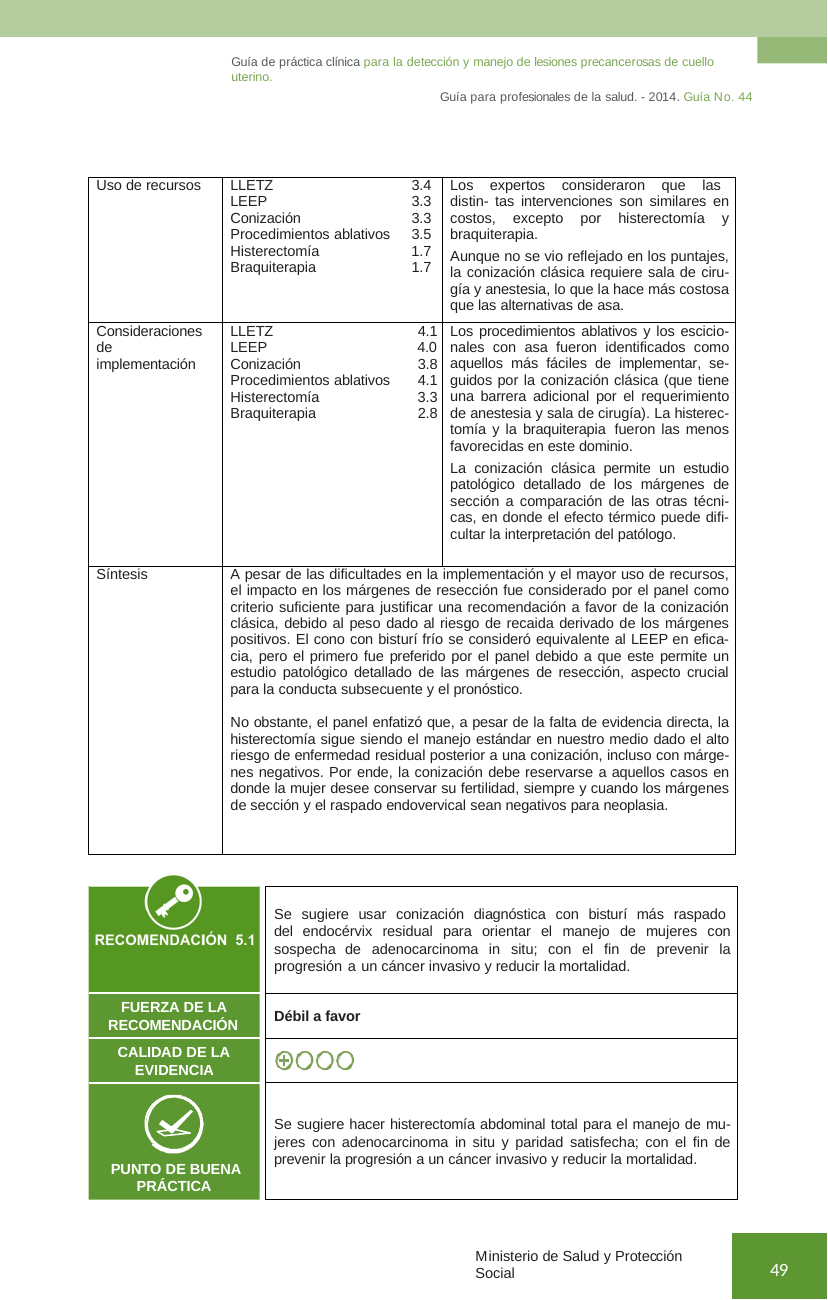

Guía de práctica clínica para la detección y manejo de lesiones precancerosas de cuello uterino.
Guía para profesionales de la salud. - 2014. Guía No. 44
| Uso de recursos | LLETZ 3.4 LEEP 3.3 Conización 3.3 Procedimientos ablativos 3.5 Histerectomía 1.7 Braquiterapia 1.7 | Los expertos consideraron que las distin- tas intervenciones son similares en costos, excepto por histerectomía y braquiterapia. Aunque no se vio reflejado en los puntajes, la conización clásica requiere sala de ciru- gía y anestesia, lo que la hace más costosa que las alternativas de asa. |
| --- | --- | --- |
| Consideraciones de implementación | LLETZ 4.1 LEEP 4.0 Conización 3.8 Procedimientos ablativos 4.1 Histerectomía 3.3 Braquiterapia 2.8 | Los procedimientos ablativos y los escicio- nales con asa fueron identificados como aquellos más fáciles de implementar, se- guidos por la conización clásica (que tiene una barrera adicional por el requerimiento de anestesia y sala de cirugía). La histerec- tomía y la braquiterapia fueron las menos favorecidas en este dominio. La conización clásica permite un estudio patológico detallado de los márgenes de sección a comparación de las otras técni- cas, en donde el efecto térmico puede difi- cultar la interpretación del patólogo. |
| Síntesis | A pesar de las dificultades en la implementación y el mayor uso de recursos, el impacto en los márgenes de resección fue considerado por el panel como criterio suficiente para justificar una recomendación a favor de la conización clásica, debido al peso dado al riesgo de recaida derivado de los márgenes positivos. El cono con bisturí frío se consideró equivalente al LEEP en efica- cia, pero el primero fue preferido por el panel debido a que este permite un estudio patológico detallado de las márgenes de resección, aspecto crucial para la conducta subsecuente y el pronóstico. No obstante, el panel enfatizó que, a pesar de la falta de evidencia directa, la histerectomía sigue siendo el manejo estándar en nuestro medio dado el alto riesgo de enfermedad residual posterior a una conización, incluso con márge- nes negativos. Por ende, la conización debe reservarse a aquellos casos en donde la mujer desee conservar su fertilidad, siempre y cuando los márgenes de sección y el raspado endovervical sean negativos para neoplasia. |  |
RECOMENDACIÓN  5.1

Se  sugiere  usar  conización  diagnóstica  con  bisturí  más  raspado  del endocérvix residual para orientar el manejo de mujeres con sospecha de adenocarcinoma in situ; con el fin de prevenir la progresión a un cáncer invasivo y reducir la mortalidad.

FUERZA DE LA RECOMENDACIÓN
Débil a favor

CALIDAD DE LA EVIDENCIA

Se sugiere hacer histerectomía abdominal total para el manejo de mu- jeres con adenocarcinoma in situ y paridad satisfecha; con el fin de prevenir la progresión a un cáncer invasivo y reducir la mortalidad.

PUNTO DE BUENA PRÁCTICA

Ministerio de Salud y Protección Social
49